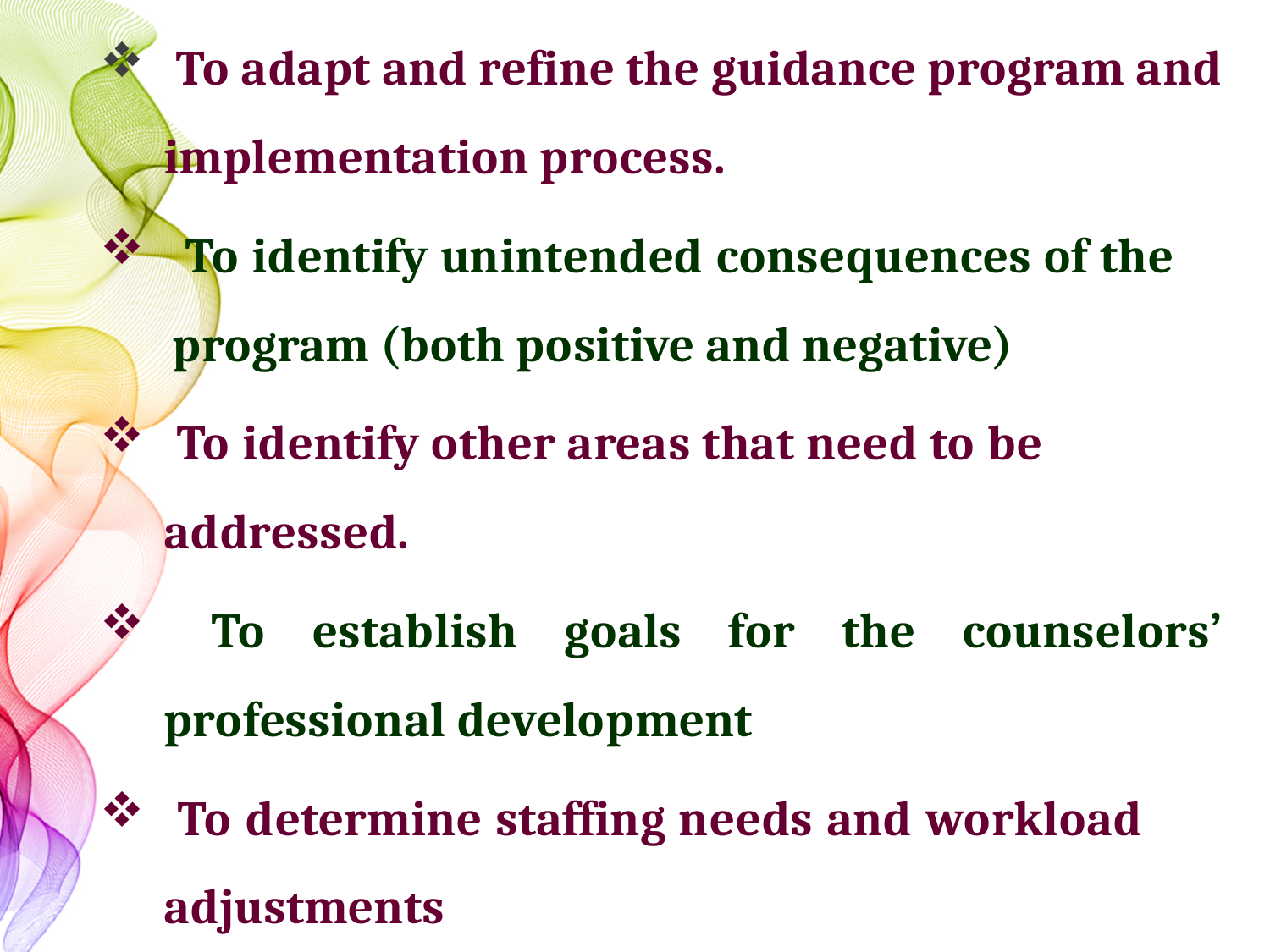

To adapt and refine the guidance program and implementation process.
 To identify unintended consequences of the     program (both positive and negative)
 To identify other areas that need to be                addressed.
 To establish goals for the counselors’ professional development
 To determine staffing needs and workload       adjustments